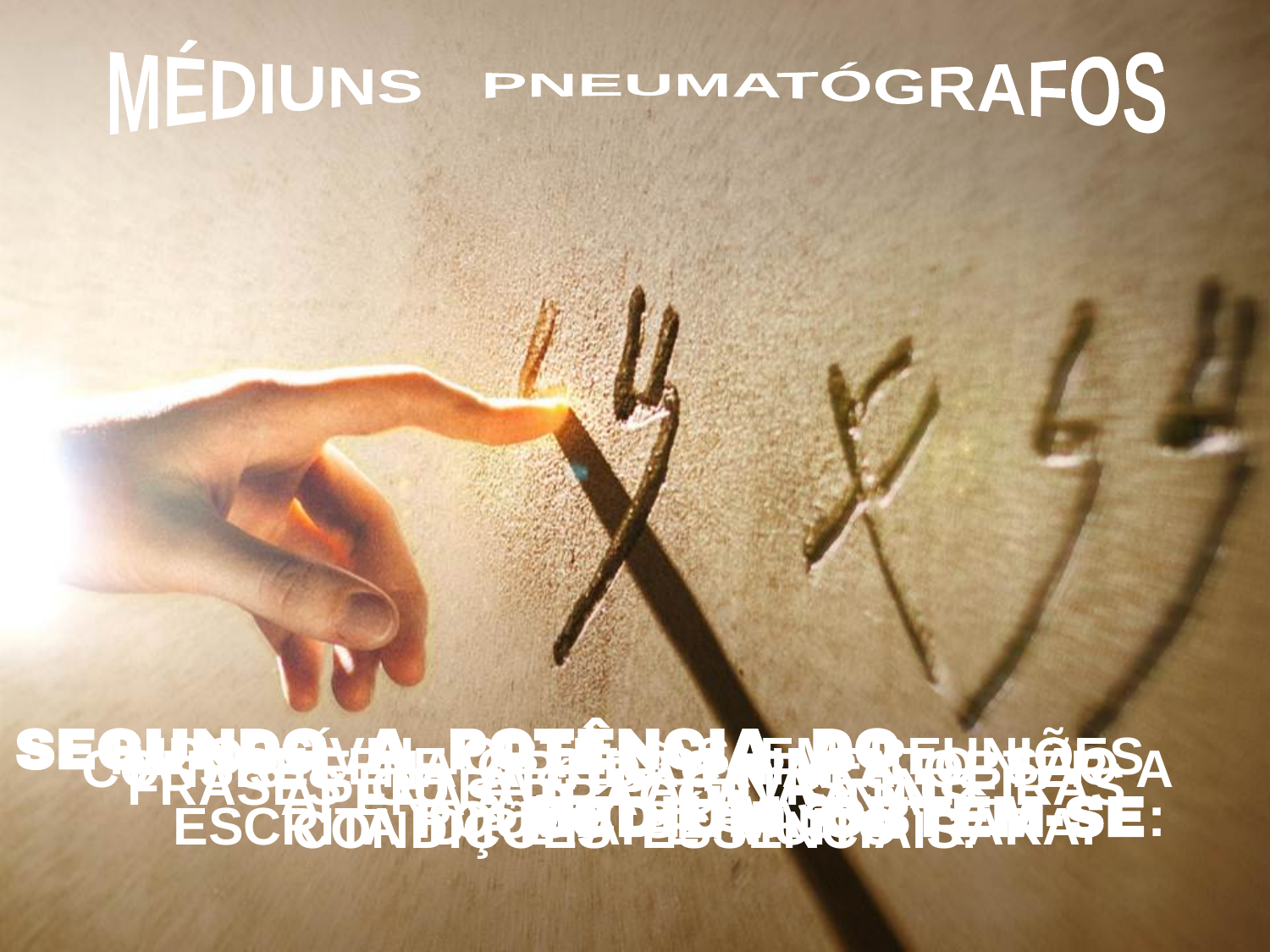

MÉDIUNS   PNEUMATÓGRAFOS
SEGUNDO  A  POTÊNCIA  DO                                          MÉDIUM  OBTÊM-SE:
IMPOSSÍVEL  OBTÊ-LAS  EM  REUNIÕES  POUCO  SÉRIAS.
A  PRECE  E  O  RECOLHIMENTO  SÃO  CONDIÇÕES  ESSENCIAIS.
CONSISTE  NA  APTIDÃO  PARA  OBTER  A  ESCRITA  DIRETA.  É  MUITO  RARA.
LETRAS,  PALAVRAS.
FRASES  OU  ATÉ  PÁGINAS  INTEIRAS.
APENAS  TRAÇOS,  SINAIS.